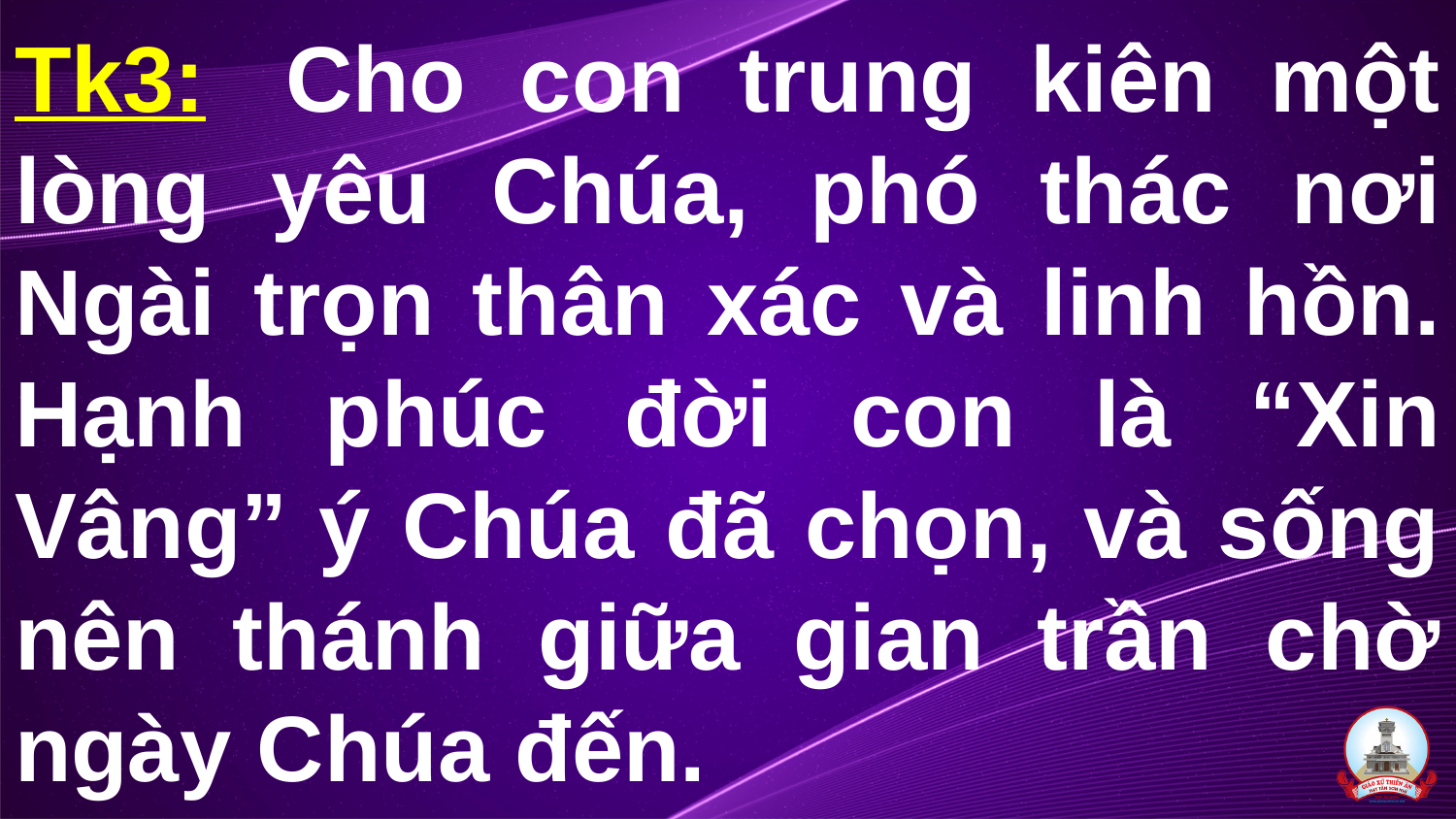

# Tk3:  Cho con trung kiên một lòng yêu Chúa, phó thác nơi Ngài trọn thân xác và linh hồn. Hạnh phúc đời con là “Xin Vâng” ý Chúa đã chọn, và sống nên thánh giữa gian trần chờ ngày Chúa đến.